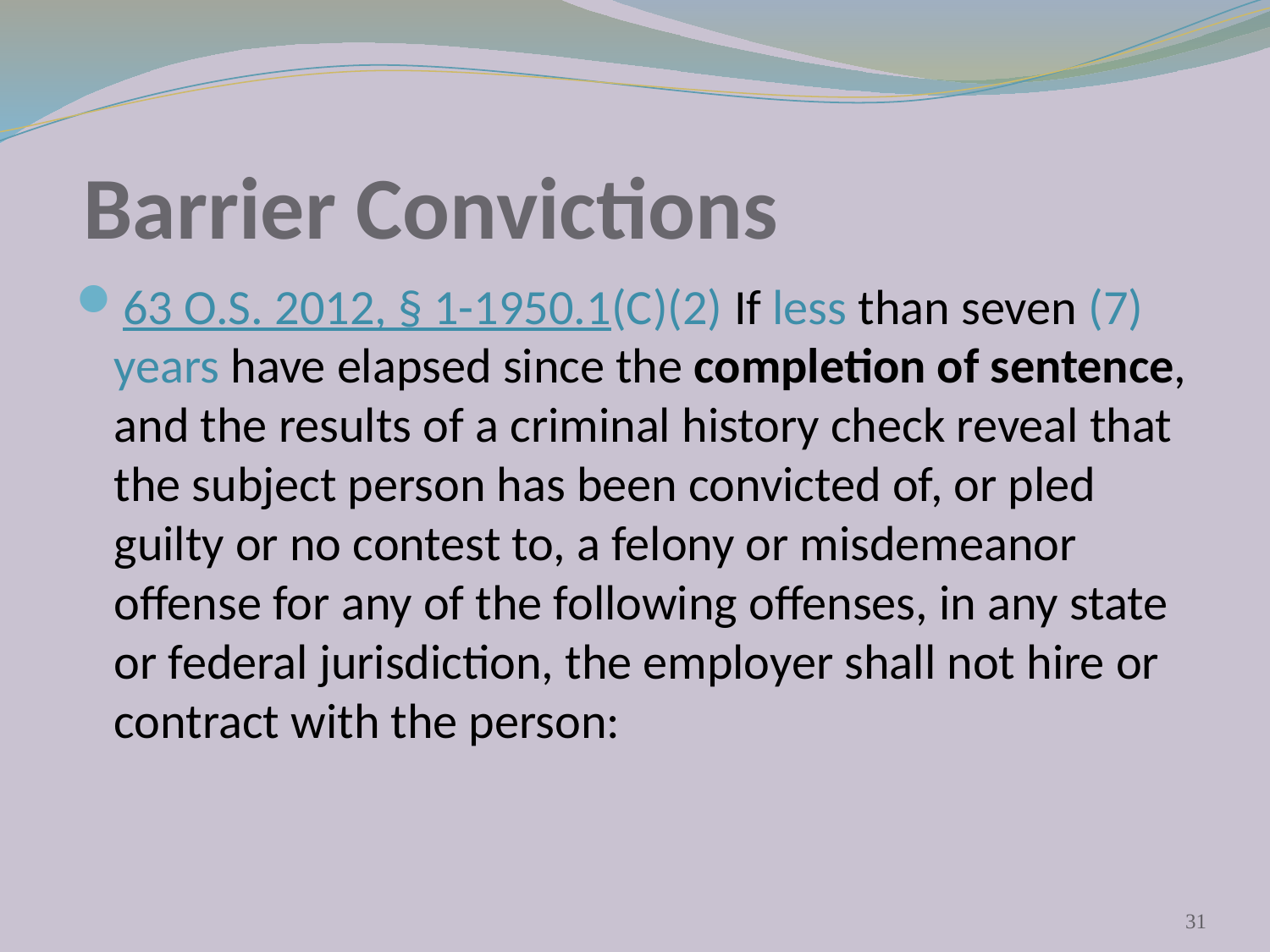

# Barrier Convictions
63 O.S. 2012, § 1-1950.1(C)(2) If less than seven (7) years have elapsed since the completion of sentence, and the results of a criminal history check reveal that the subject person has been convicted of, or pled guilty or no contest to, a felony or misdemeanor offense for any of the following offenses, in any state or federal jurisdiction, the employer shall not hire or contract with the person:
31